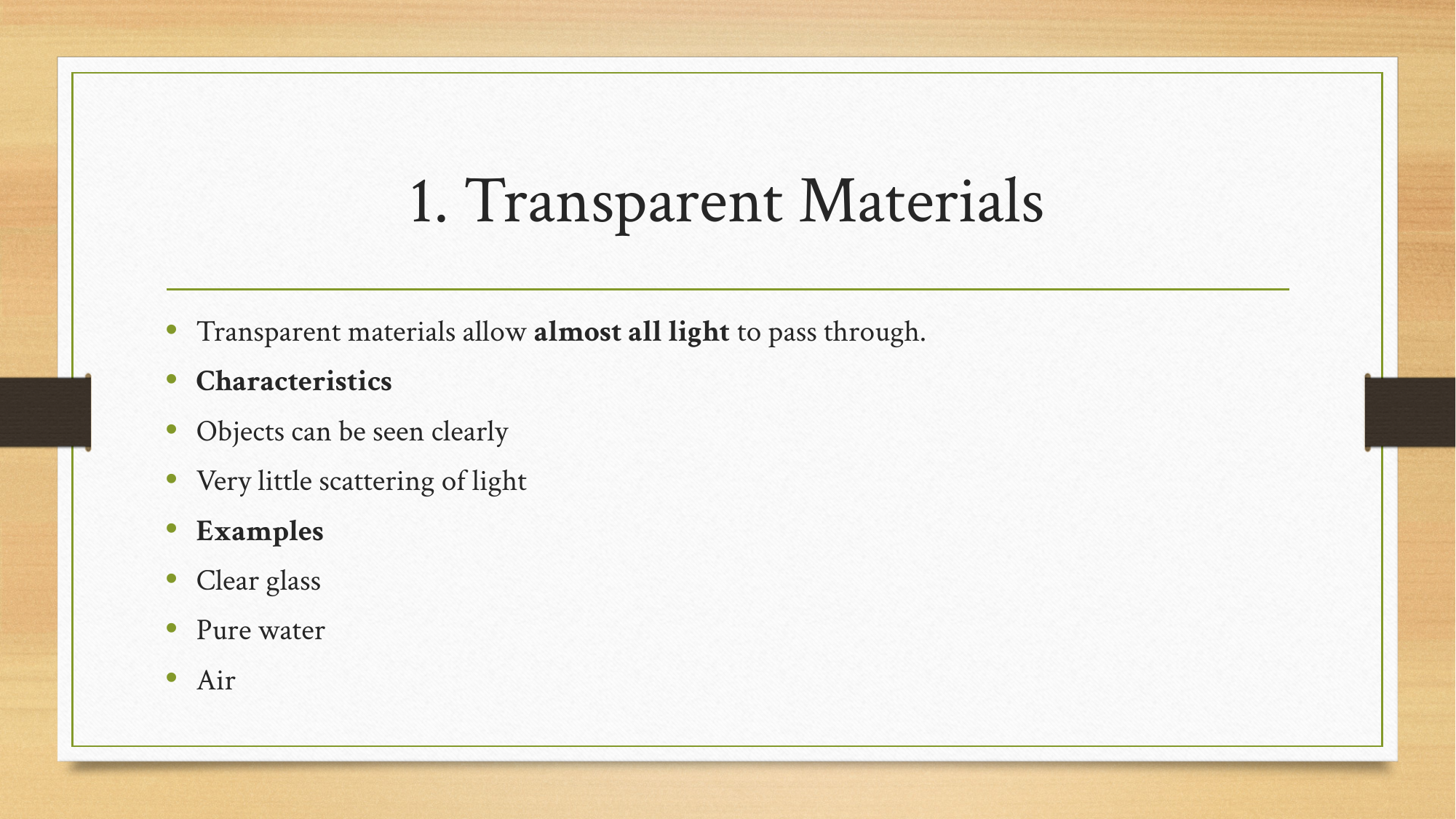

# 1. Transparent Materials
Transparent materials allow almost all light to pass through.
Characteristics
Objects can be seen clearly
Very little scattering of light
Examples
Clear glass
Pure water
Air